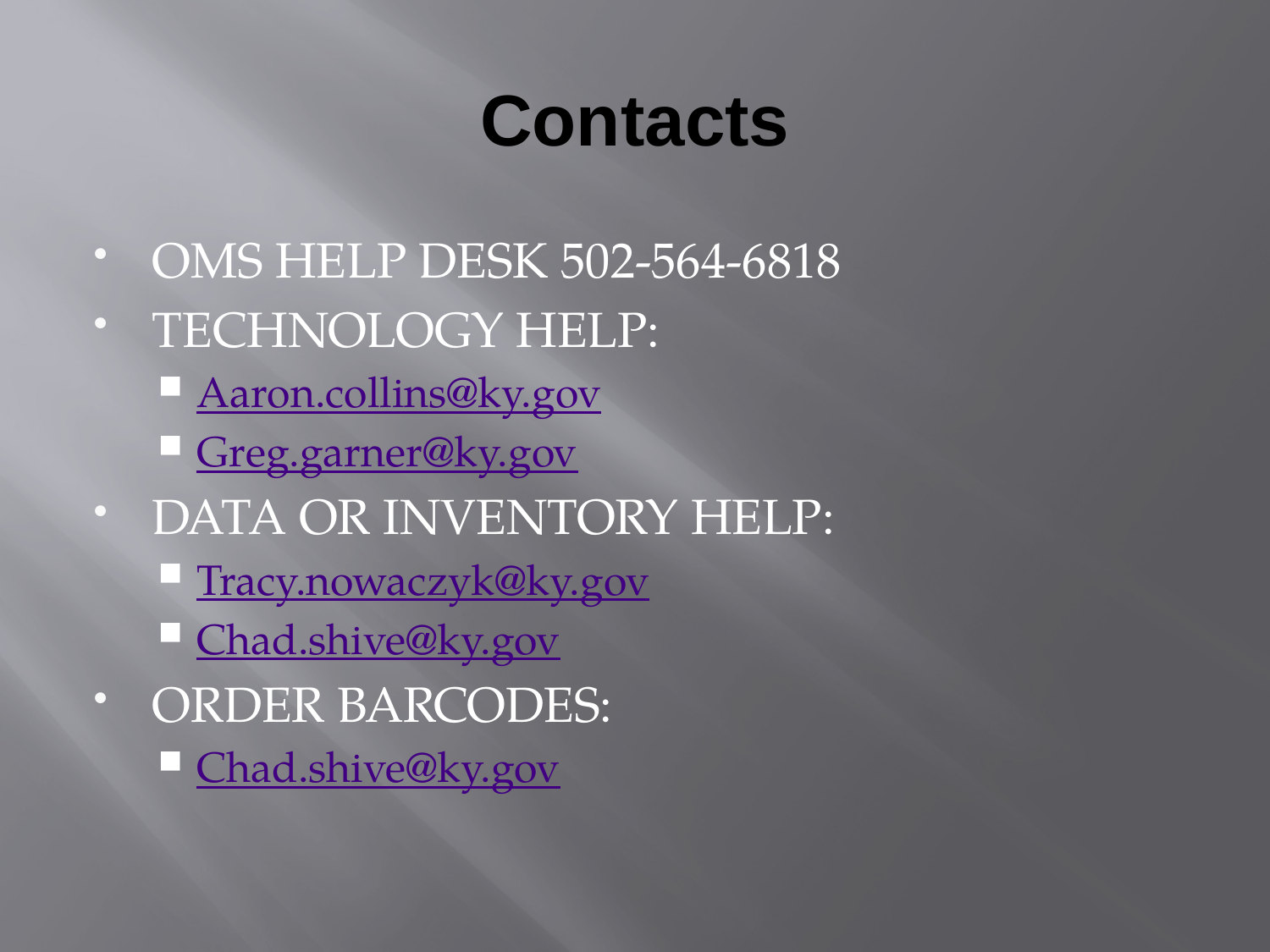

# Contacts
OMS HELP DESK 502-564-6818
TECHNOLOGY HELP:
Aaron.collins@ky.gov
Greg.garner@ky.gov
DATA OR INVENTORY HELP:
Tracy.nowaczyk@ky.gov
Chad.shive@ky.gov
ORDER BARCODES:
Chad.shive@ky.gov